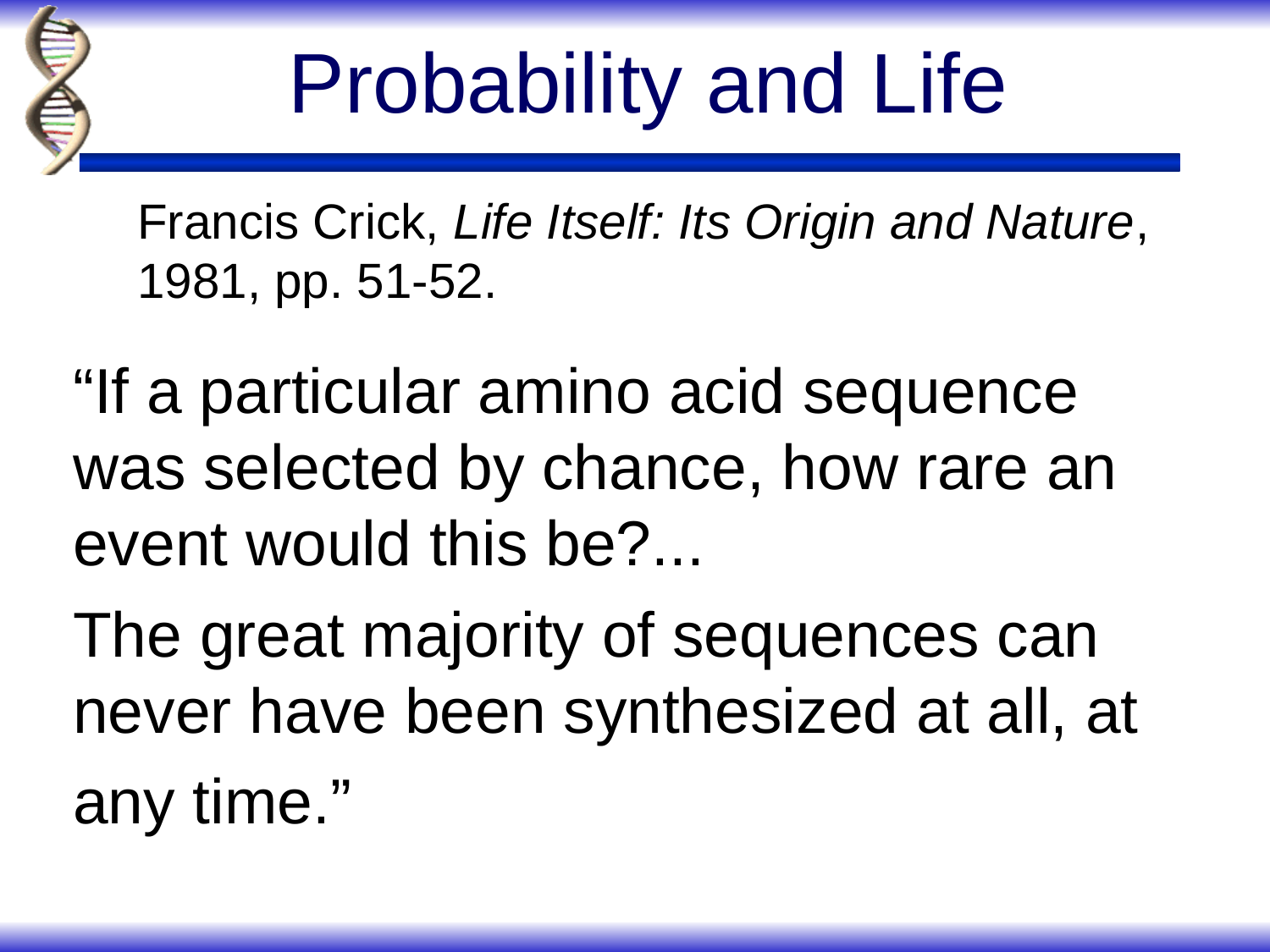

# Probability and Life
Francis Crick, Life Itself: Its Origin and Nature, 1981, pp. 51-52.
“If a particular amino acid sequence was selected by chance, how rare an event would this be?...
The great majority of sequences can never have been synthesized at all, at any time.”